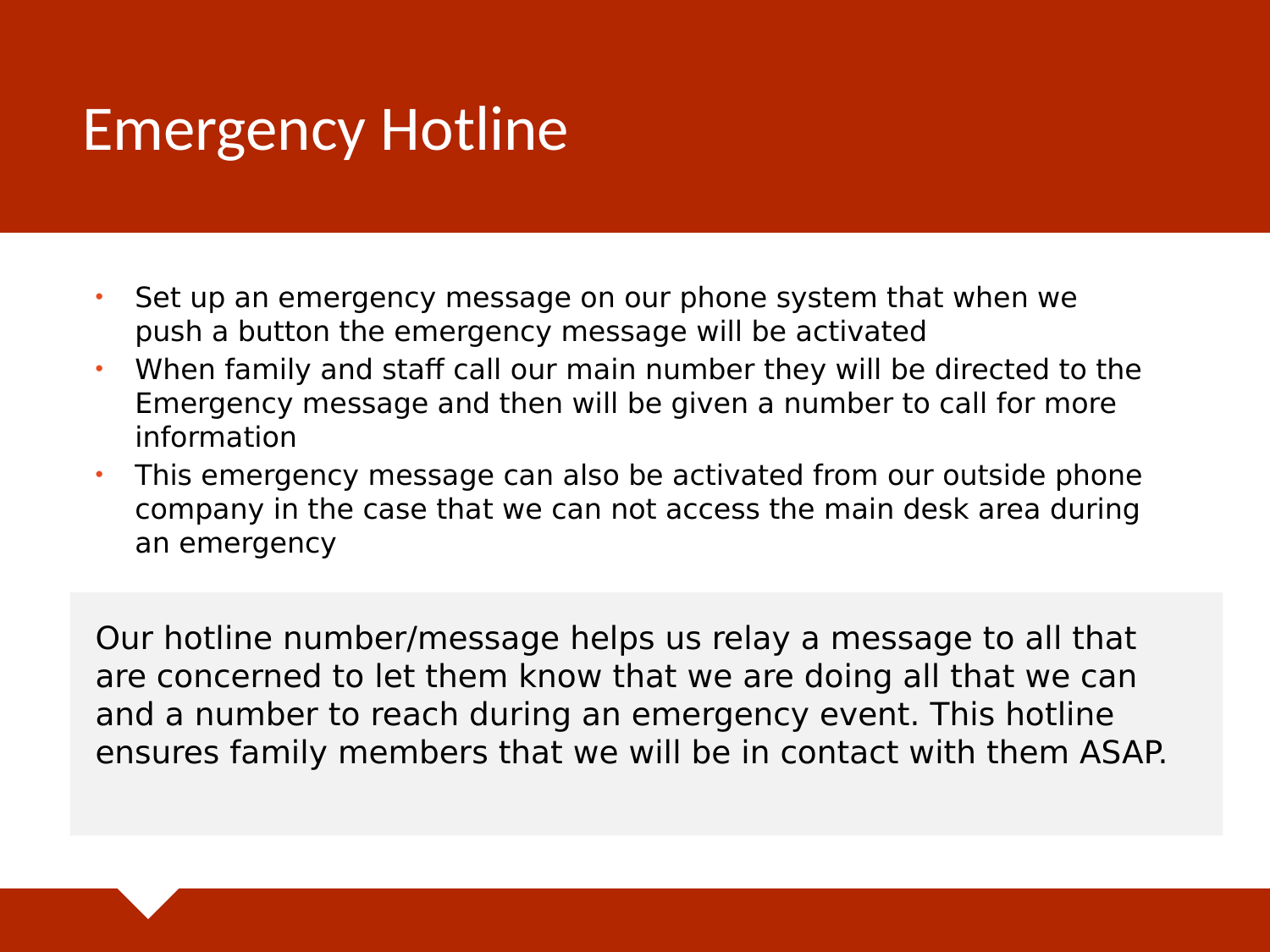

# Emergency Hotline
Set up an emergency message on our phone system that when we push a button the emergency message will be activated
When family and staff call our main number they will be directed to the Emergency message and then will be given a number to call for more information
This emergency message can also be activated from our outside phone company in the case that we can not access the main desk area during an emergency
Our hotline number/message helps us relay a message to all that are concerned to let them know that we are doing all that we can and a number to reach during an emergency event. This hotline ensures family members that we will be in contact with them ASAP.